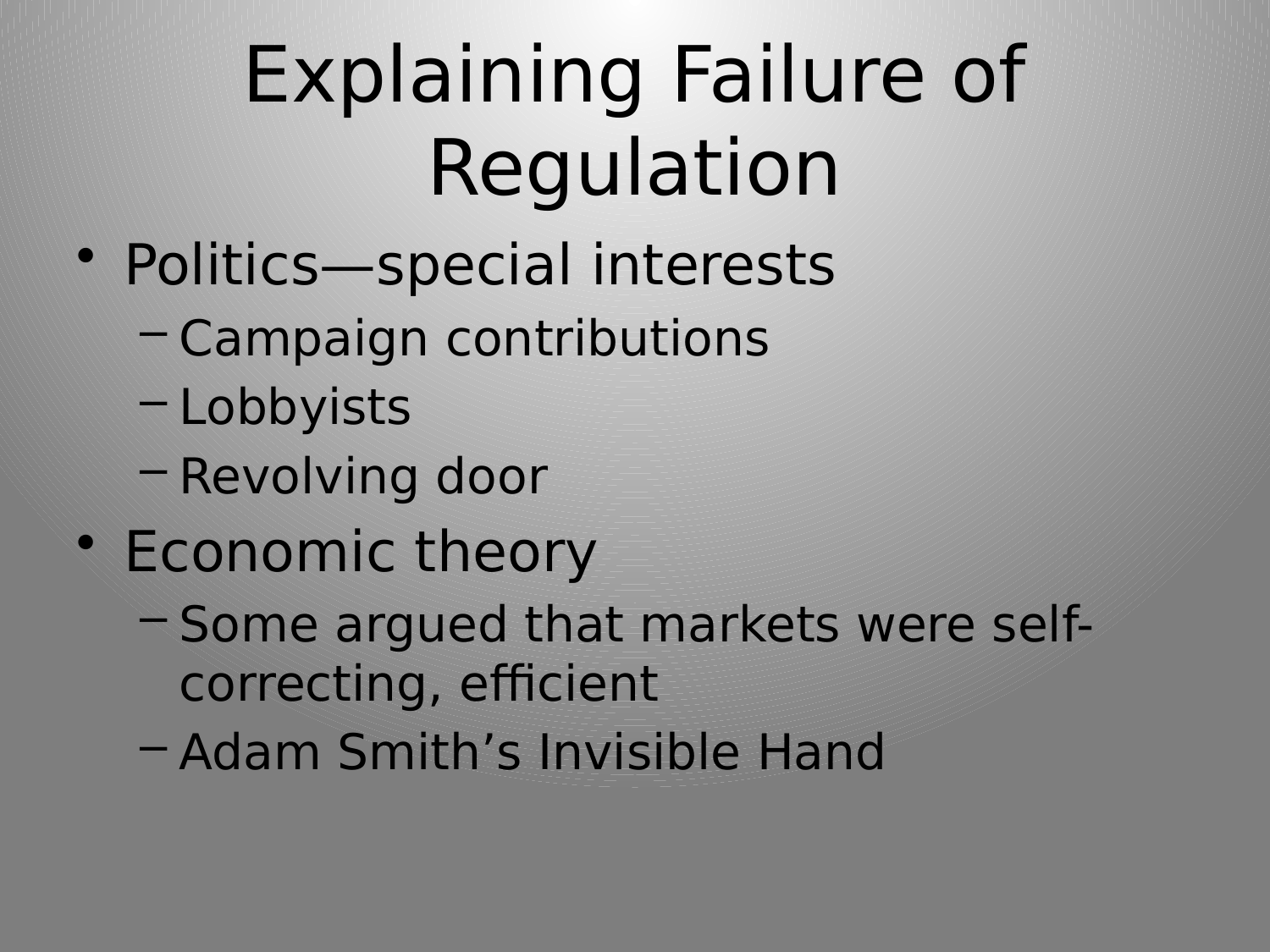

# Explaining Failure of Regulation
Politics—special interests
Campaign contributions
Lobbyists
Revolving door
Economic theory
Some argued that markets were self-correcting, efficient
Adam Smith’s Invisible Hand